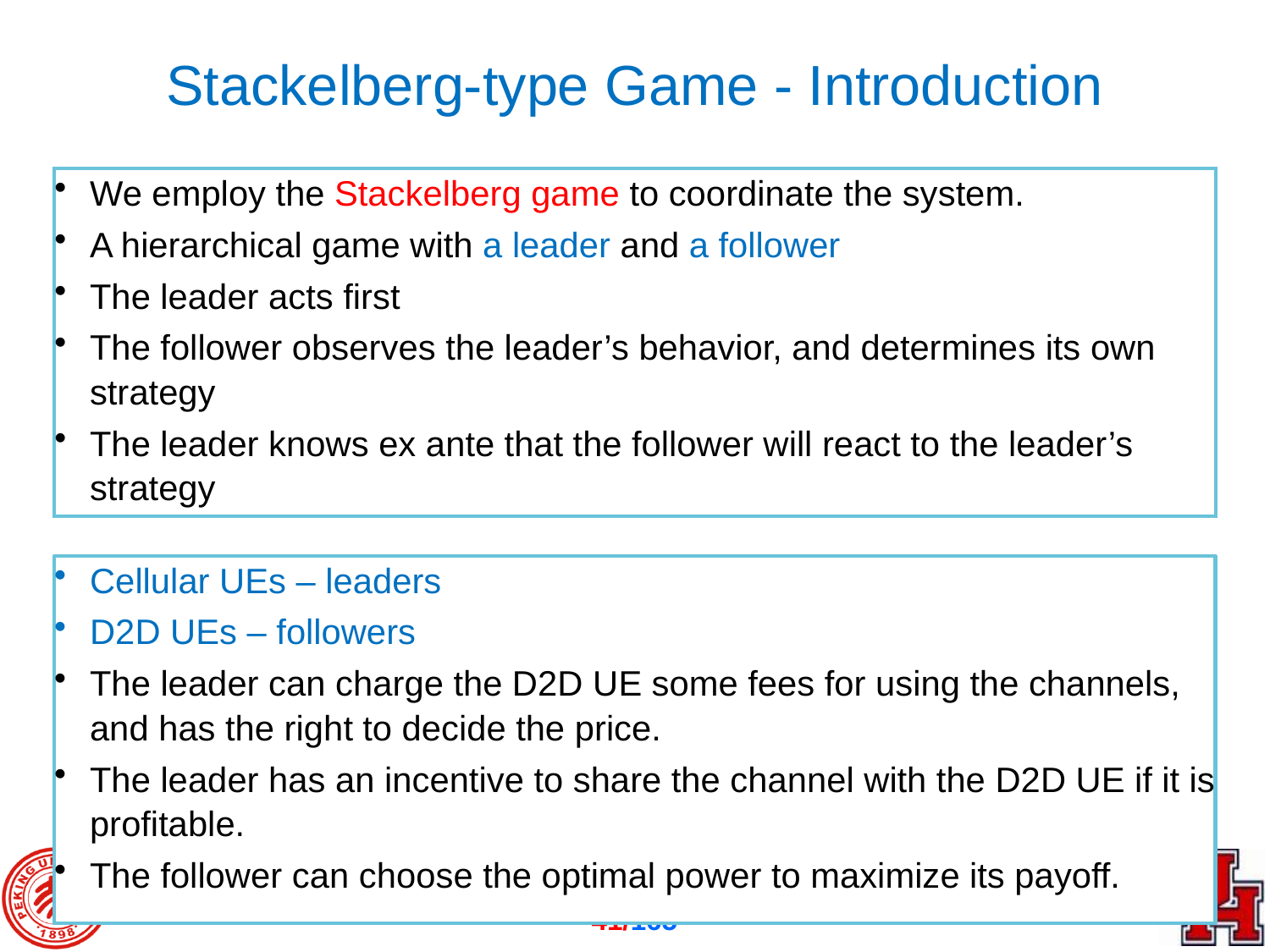

# Stackelberg-type Game - Introduction
We employ the Stackelberg game to coordinate the system.
A hierarchical game with a leader and a follower
The leader acts first
The follower observes the leader’s behavior, and determines its own strategy
The leader knows ex ante that the follower will react to the leader’s strategy
Cellular UEs – leaders
D2D UEs – followers
The leader can charge the D2D UE some fees for using the channels, and has the right to decide the price.
The leader has an incentive to share the channel with the D2D UE if it is profitable.
The follower can choose the optimal power to maximize its payoff.